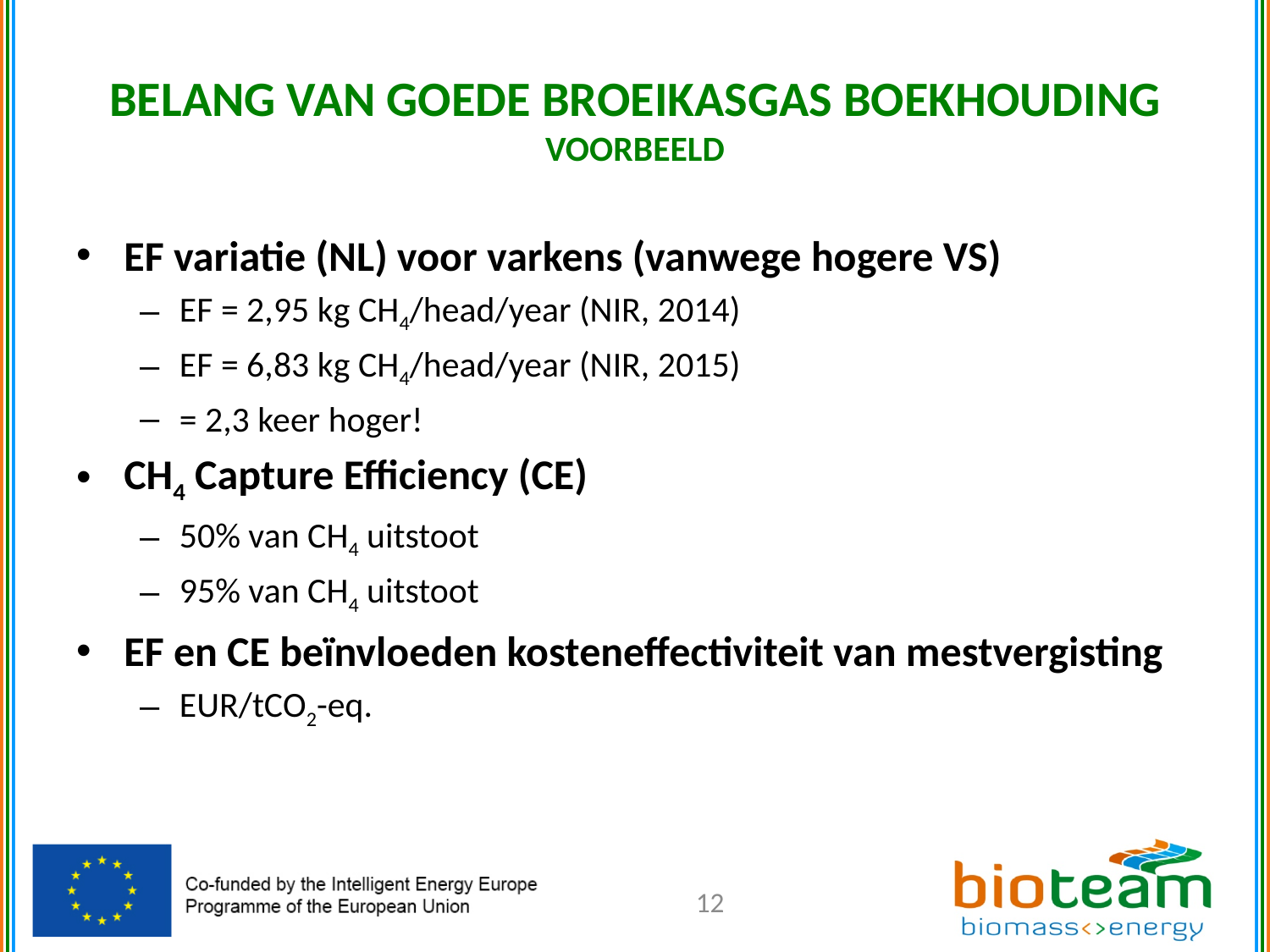

# BELANG VAN GOEDE BROEIKASGAS BOEKHOUDING VOORBEELD
EF variatie (NL) voor varkens (vanwege hogere VS)
EF = 2,95 kg CH4/head/year (NIR, 2014)
EF = 6,83 kg CH4/head/year (NIR, 2015)
= 2,3 keer hoger!
CH4 Capture Efficiency (CE)
50% van CH4 uitstoot
95% van CH4 uitstoot
EF en CE beïnvloeden kosteneffectiviteit van mestvergisting
EUR/tCO2-eq.

12